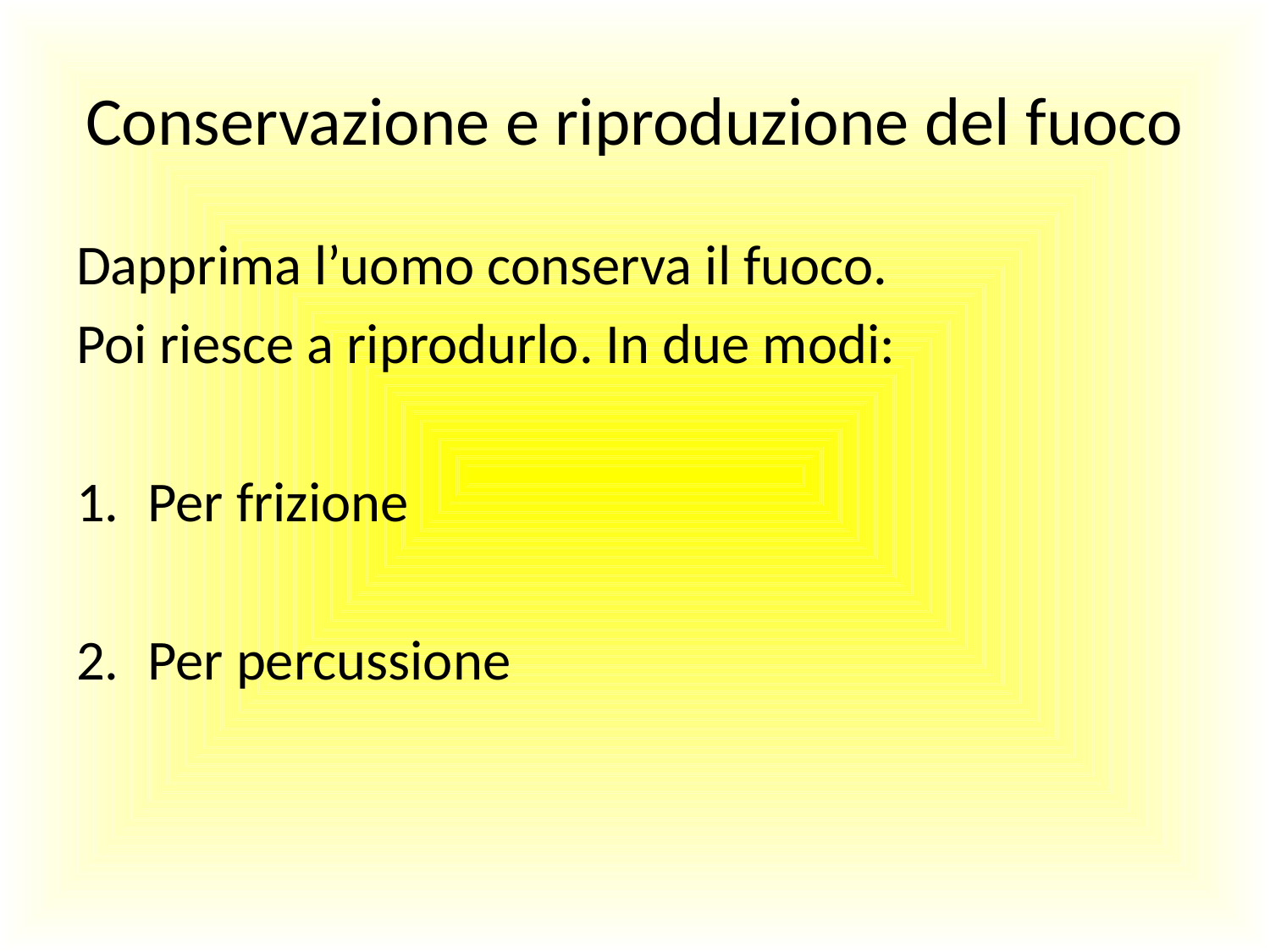

# Conservazione e riproduzione del fuoco
Dapprima l’uomo conserva il fuoco.
Poi riesce a riprodurlo. In due modi:

Per frizione

Per percussione